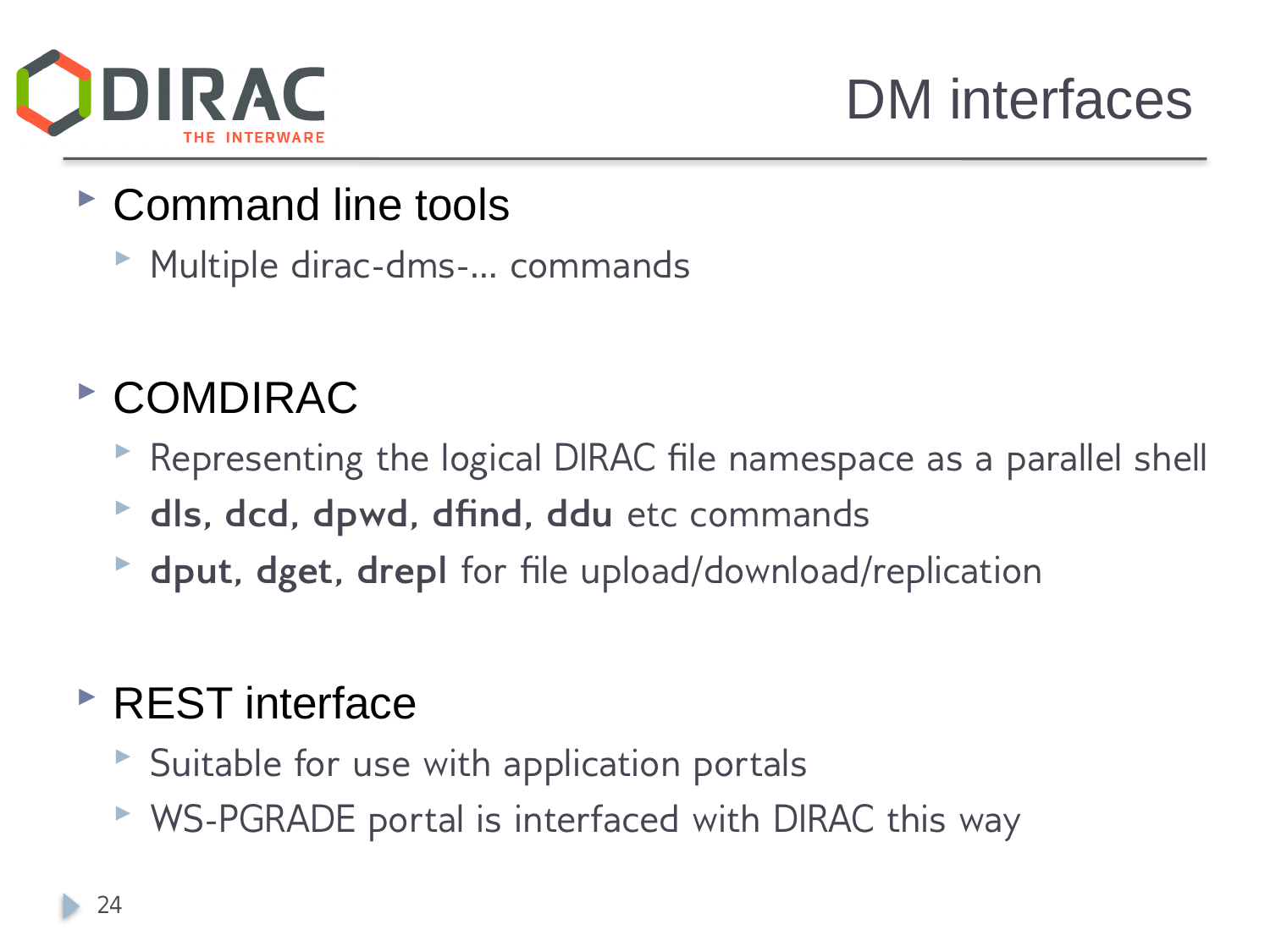

# DM interfaces
Command line tools
Multiple dirac-dms-… commands

COMDIRAC
Representing the logical DIRAC file namespace as a parallel shell
dls, dcd, dpwd, dfind, ddu etc commands
dput, dget, drepl for file upload/download/replication

REST interface
Suitable for use with application portals
WS-PGRADE portal is interfaced with DIRAC this way
24